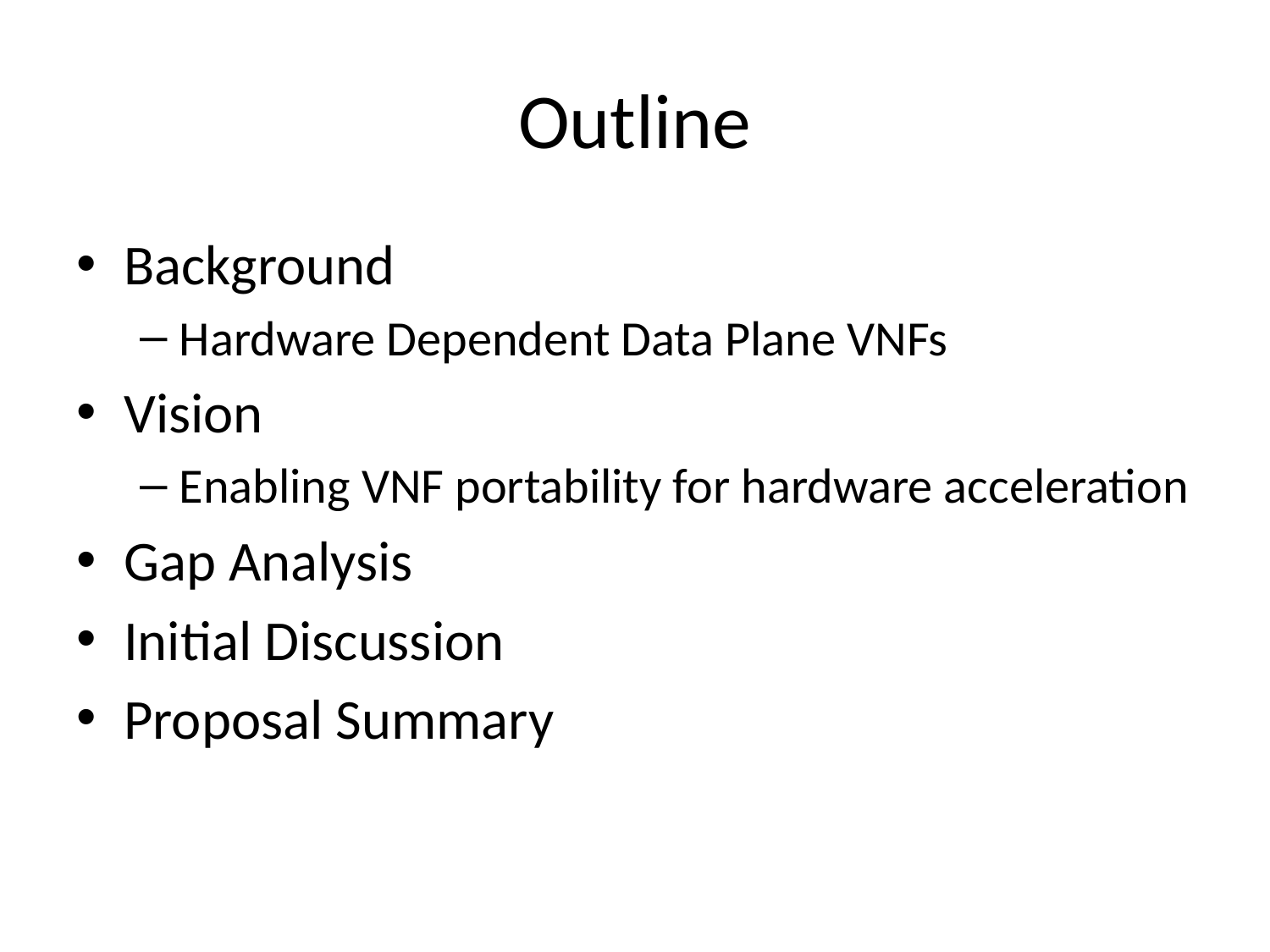

# Outline
Background
Hardware Dependent Data Plane VNFs
Vision
Enabling VNF portability for hardware acceleration
Gap Analysis
Initial Discussion
Proposal Summary